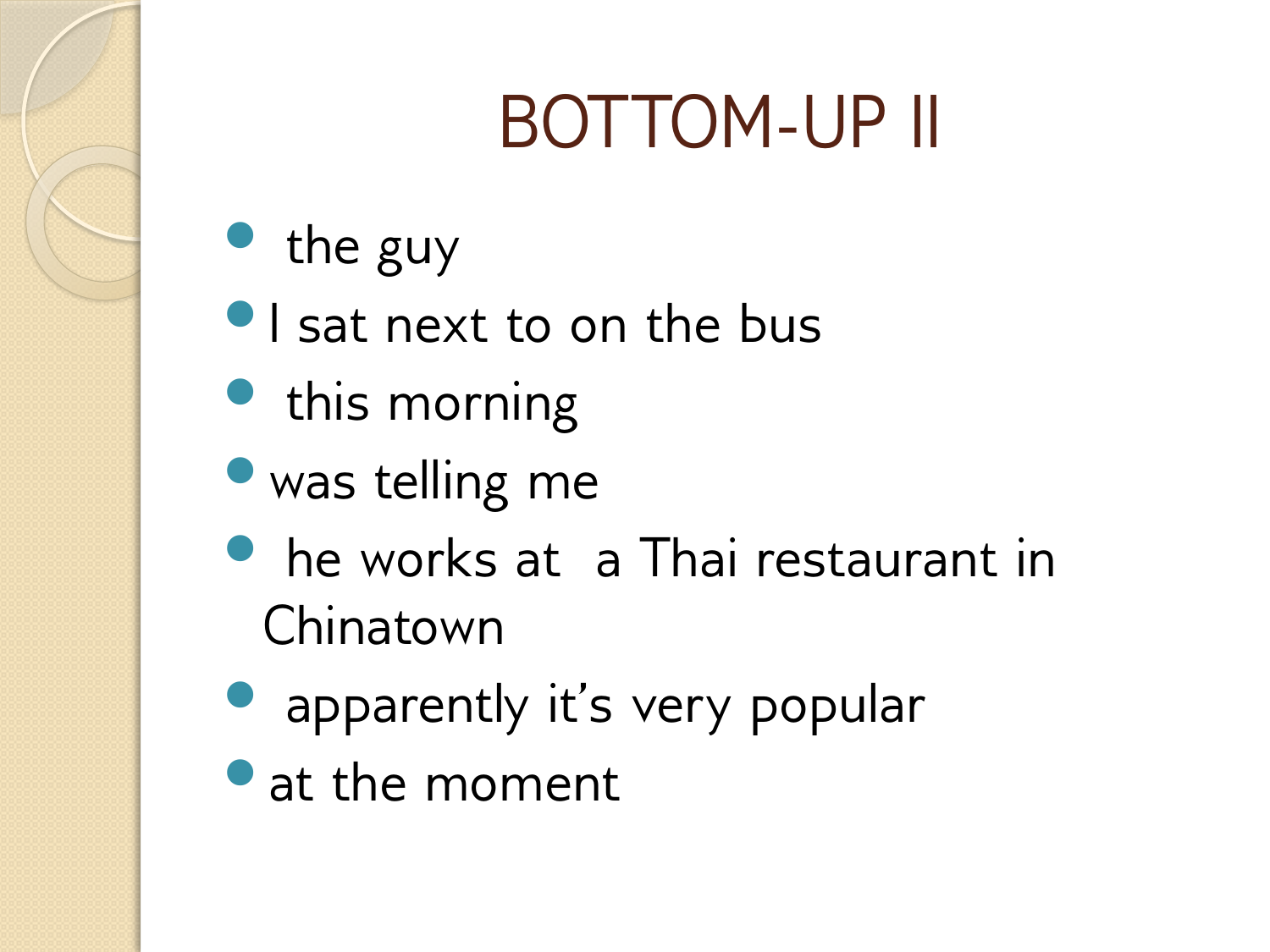

# BOTTOM-UP II
 the guy
I sat next to on the bus
 this morning
was telling me
 he works at  a Thai restaurant in Chinatown
 apparently it’s very popular
at the moment